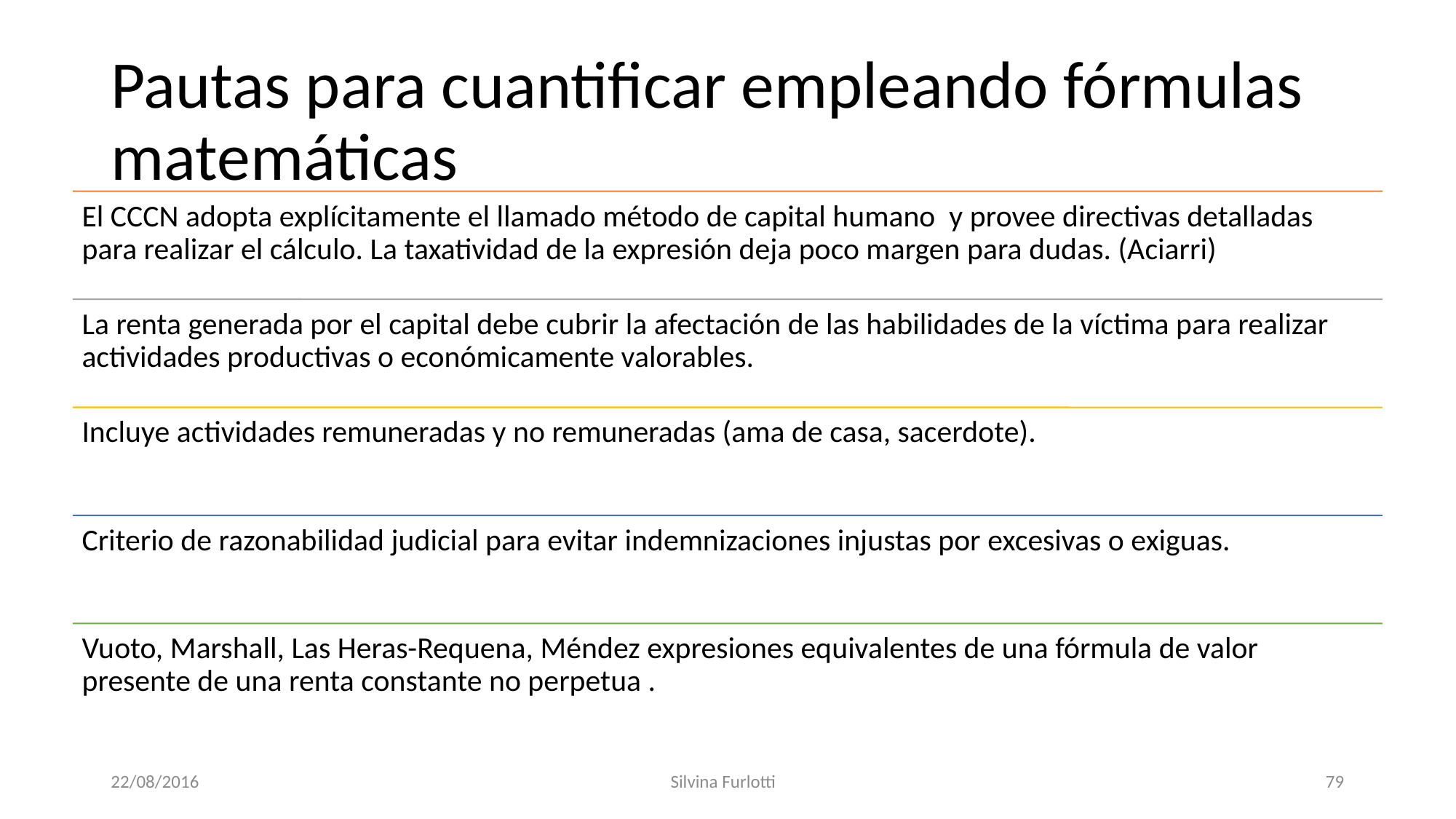

# Pautas para cuantificar empleando fórmulas matemáticas
El CCCN adopta explícitamente el llamado método de capital humano  y provee directivas detalladas para realizar el cálculo. La taxatividad de la expresión deja poco margen para dudas. (Aciarri)
La renta generada por el capital debe cubrir la afectación de las habilidades de la víctima para realizar actividades productivas o económicamente valorables.
Incluye actividades remuneradas y no remuneradas (ama de casa, sacerdote).
Criterio de razonabilidad judicial para evitar indemnizaciones injustas por excesivas o exiguas.
Vuoto, Marshall, Las Heras-Requena, Méndez expresiones equivalentes de una fórmula de valor presente de una renta constante no perpetua .
22/08/2016
Silvina Furlotti
79